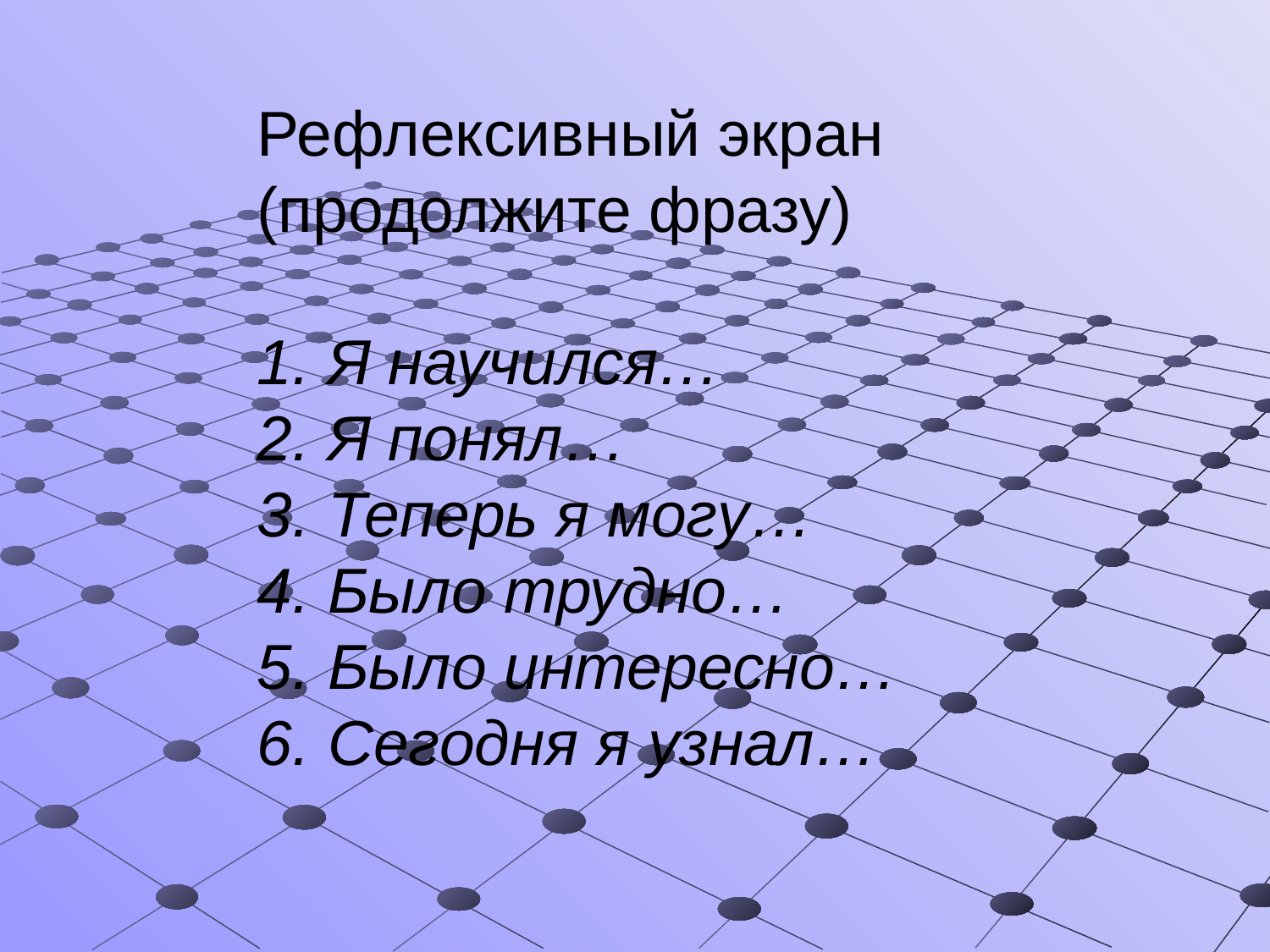

Рефлексивный экран
(продолжите фразу)

1. Я научился…
2. Я понял…
3. Теперь я могу…
4. Было трудно…
5. Было интересно…
6. Сегодня я узнал…